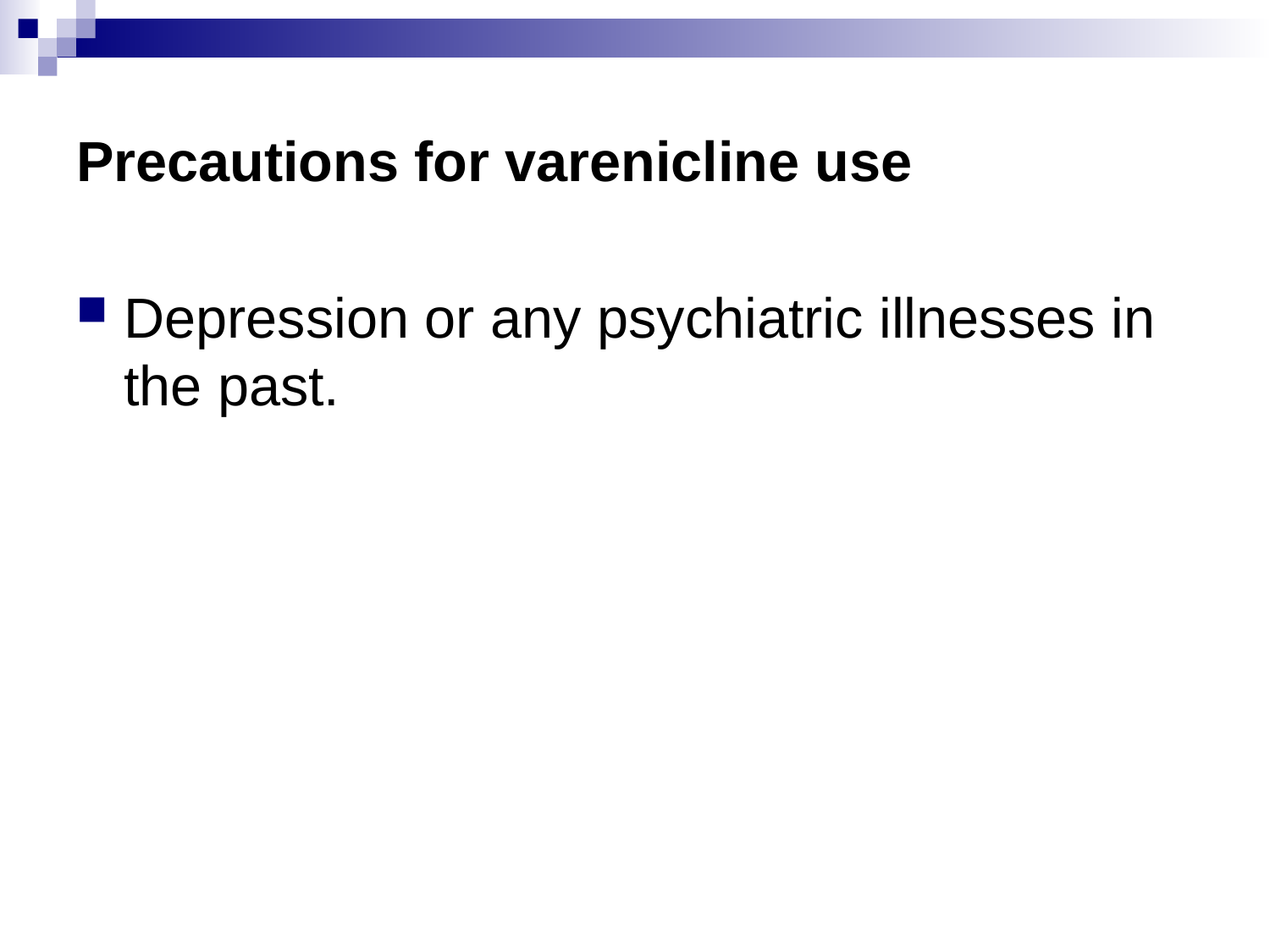

# Precautions for varenicline use
Depression or any psychiatric illnesses in the past.